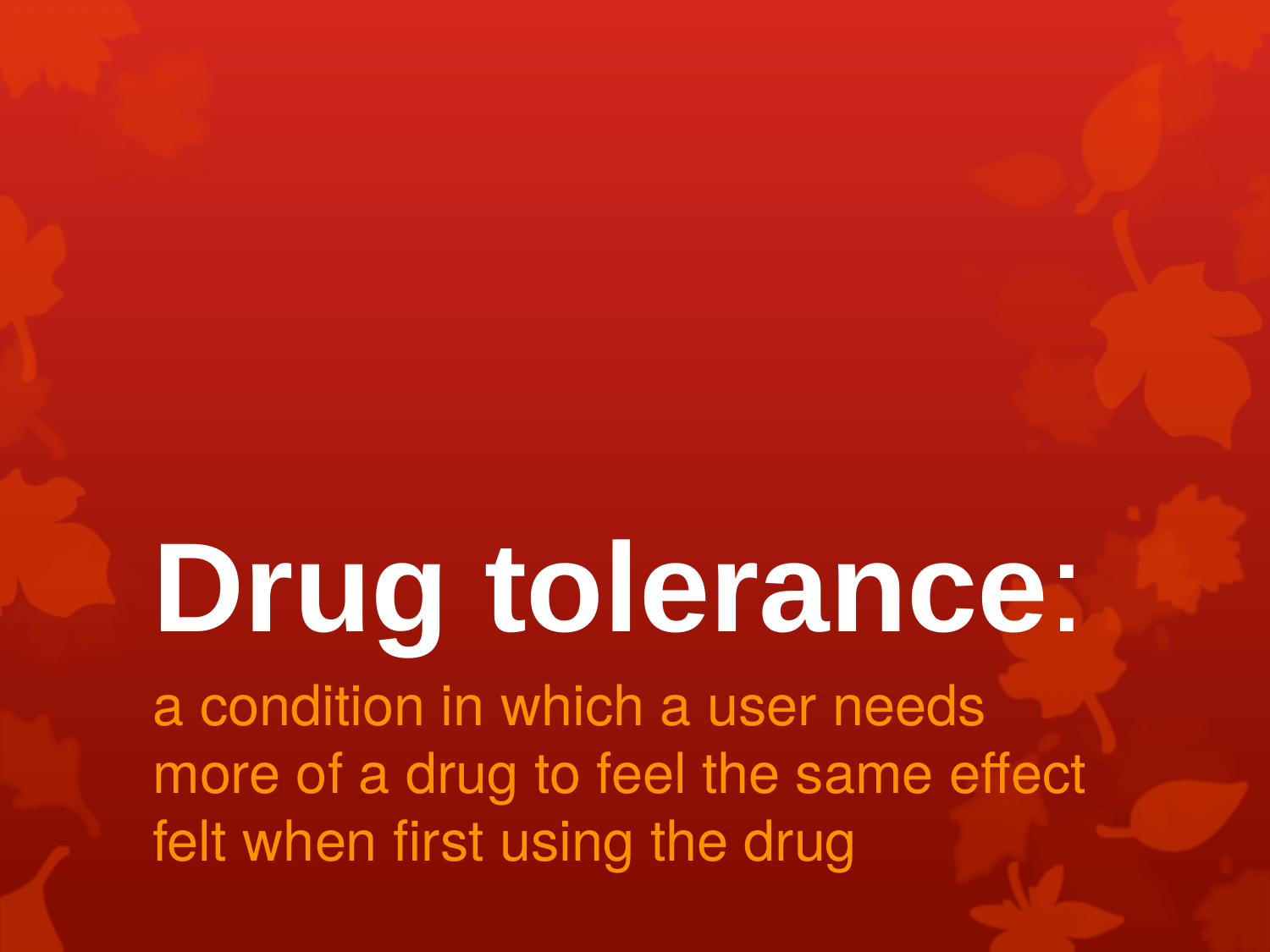

# Drug tolerance:
a condition in which a user needs more of a drug to feel the same effect felt when first using the drug